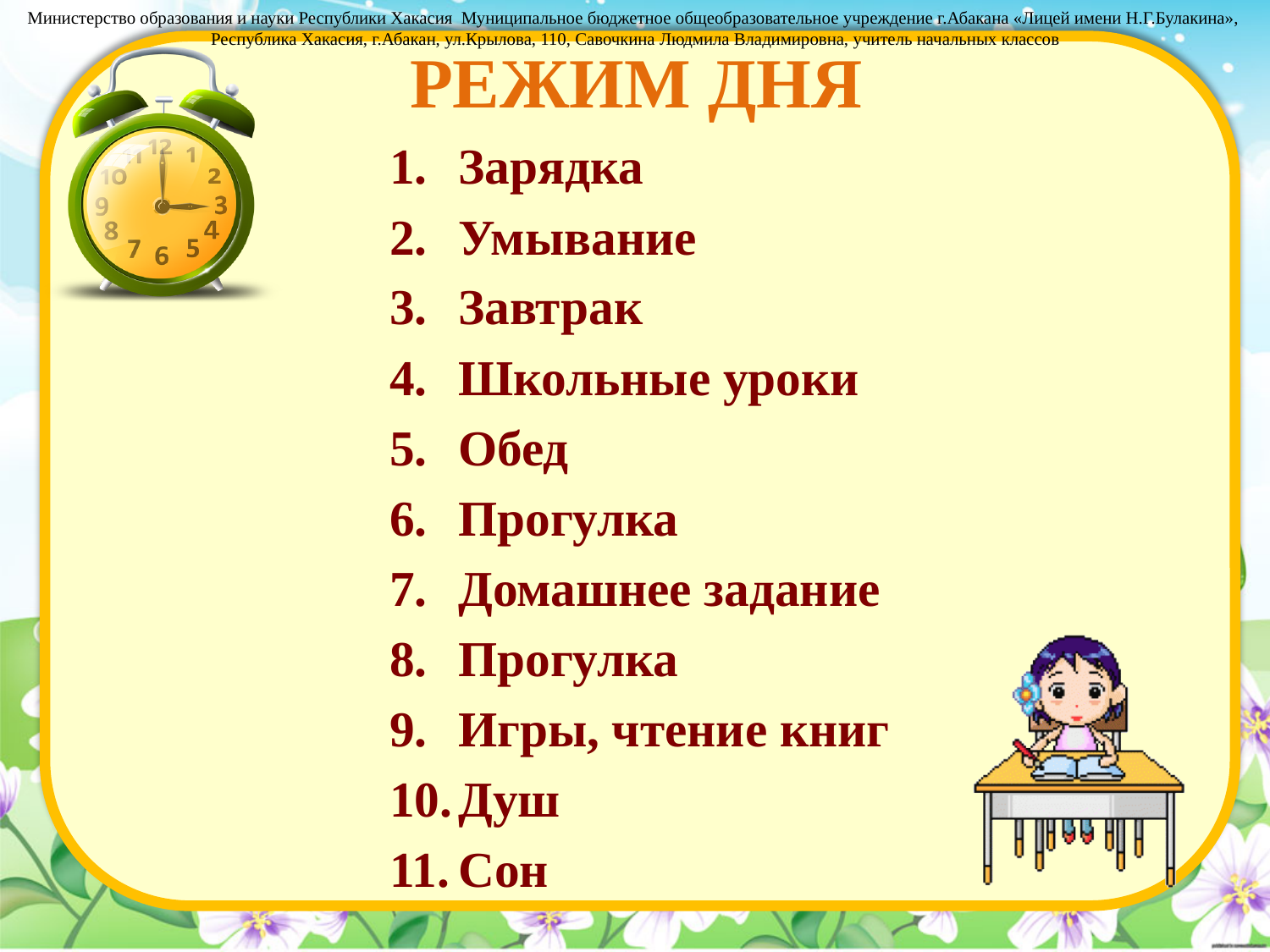

Министерство образования и науки Республики Хакасия  Муниципальное бюджетное общеобразовательное учреждение г.Абакана «Лицей имени Н.Г.Булакина»,
Республика Хакасия, г.Абакан, ул.Крылова, 110, Савочкина Людмила Владимировна, учитель начальных классов
# РЕЖИМ ДНЯ
Зарядка
Умывание
Завтрак
Школьные уроки
Обед
Прогулка
Домашнее задание
Прогулка
Игры, чтение книг
Душ
Сон